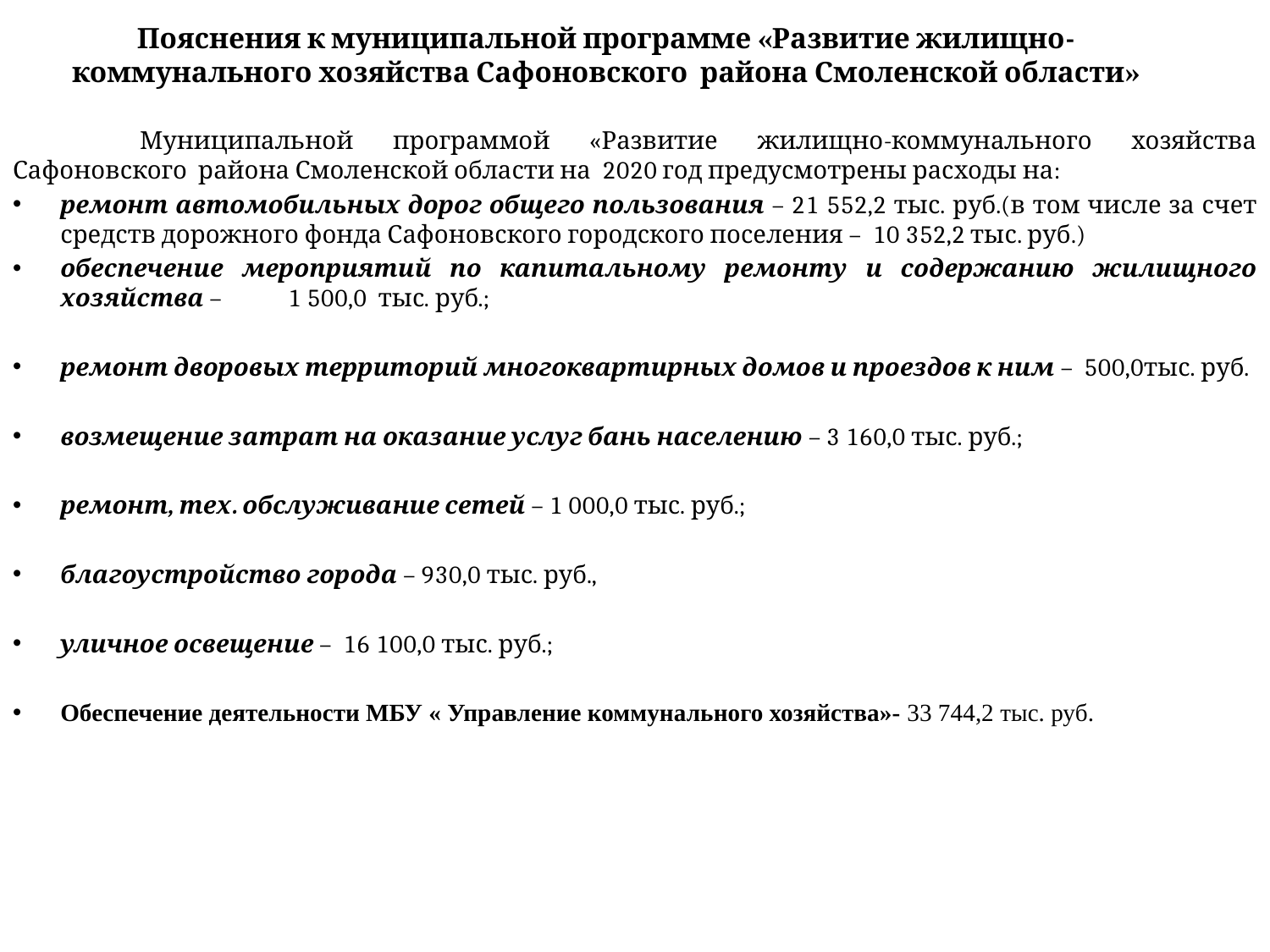

# Пояснения к муниципальной программе «Развитие жилищно-коммунального хозяйства Сафоновского  района Смоленской области»
	Муниципальной программой «Развитие жилищно-коммунального хозяйства Сафоновского  района Смоленской области на  2020 год предусмотрены расходы на:
ремонт автомобильных дорог общего пользования – 21 552,2 тыс. руб.(в том числе за счет средств дорожного фонда Сафоновского городского поселения –  10 352,2 тыс. руб.)
обеспечение мероприятий по капитальному ремонту и содержанию жилищного хозяйства –            1 500,0  тыс. руб.;

ремонт дворовых территорий многоквартирных домов и проездов к ним –  500,0тыс. руб.

возмещение затрат на оказание услуг бань населению – 3 160,0 тыс. руб.;

ремонт, тех. обслуживание сетей – 1 000,0 тыс. руб.;

благоустройство города – 930,0 тыс. руб.,

уличное освещение –  16 100,0 тыс. руб.;

Обеспечение деятельности МБУ « Управление коммунального хозяйства»- 33 744,2 тыс. руб.